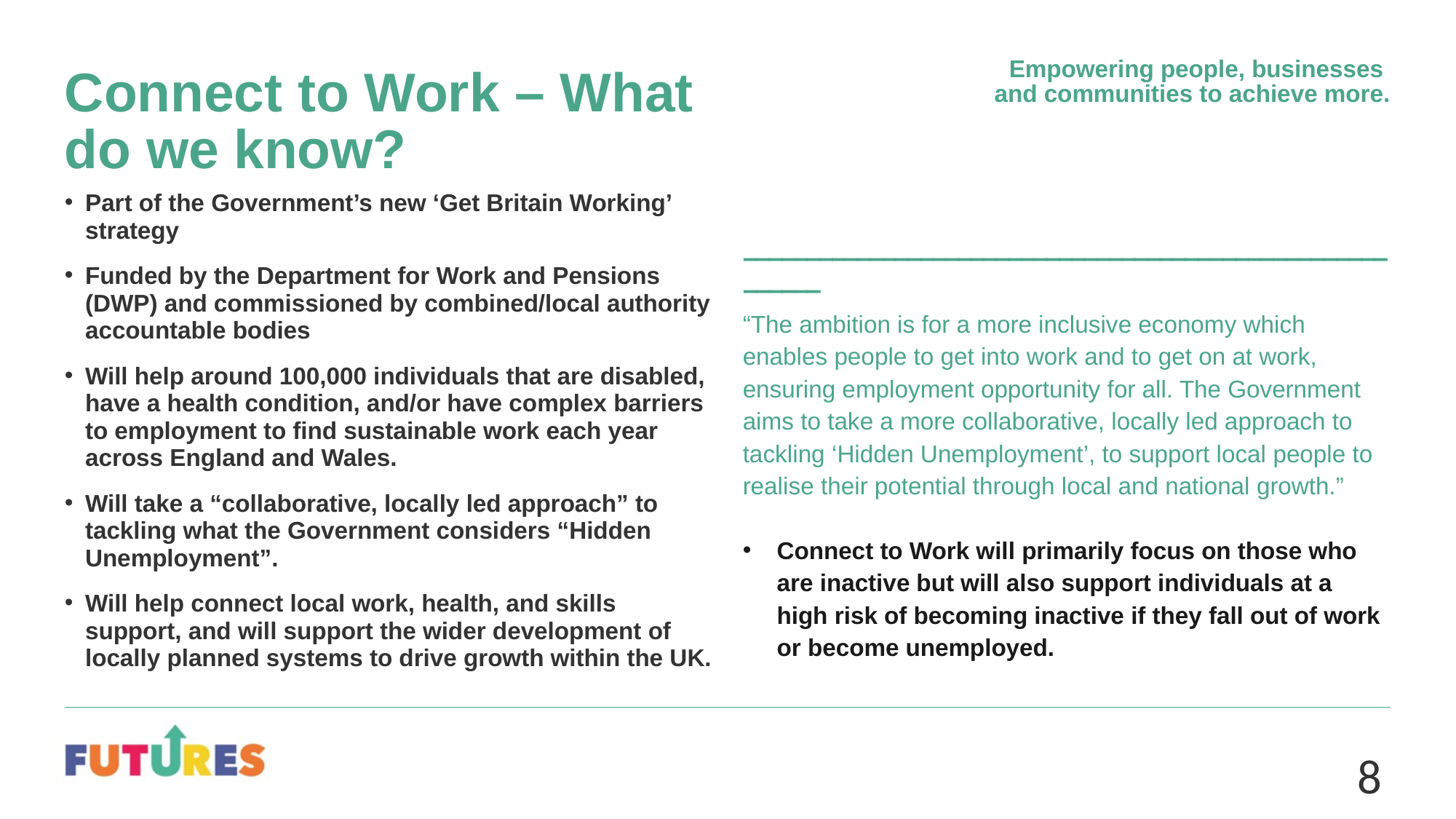

# Connect to Work – What do we know?
Part of the Government’s new ‘Get Britain Working’ strategy
Funded by the Department for Work and Pensions (DWP) and commissioned by combined/local authority accountable bodies
Will help around 100,000 individuals that are disabled, have a health condition, and/or have complex barriers to employment to find sustainable work each year across England and Wales.
Will take a “collaborative, locally led approach” to tackling what the Government considers “Hidden Unemployment”.
Will help connect local work, health, and skills support, and will support the wider development of locally planned systems to drive growth within the UK.
–––––––––––––––––––––––––––––––––––––––––––––––––––––––––
“The ambition is for a more inclusive economy which enables people to get into work and to get on at work, ensuring employment opportunity for all. The Government aims to take a more collaborative, locally led approach to tackling ‘Hidden Unemployment’, to support local people to realise their potential through local and national growth.”

Connect to Work will primarily focus on those who are inactive but will also support individuals at a high risk of becoming inactive if they fall out of work or become unemployed.

8